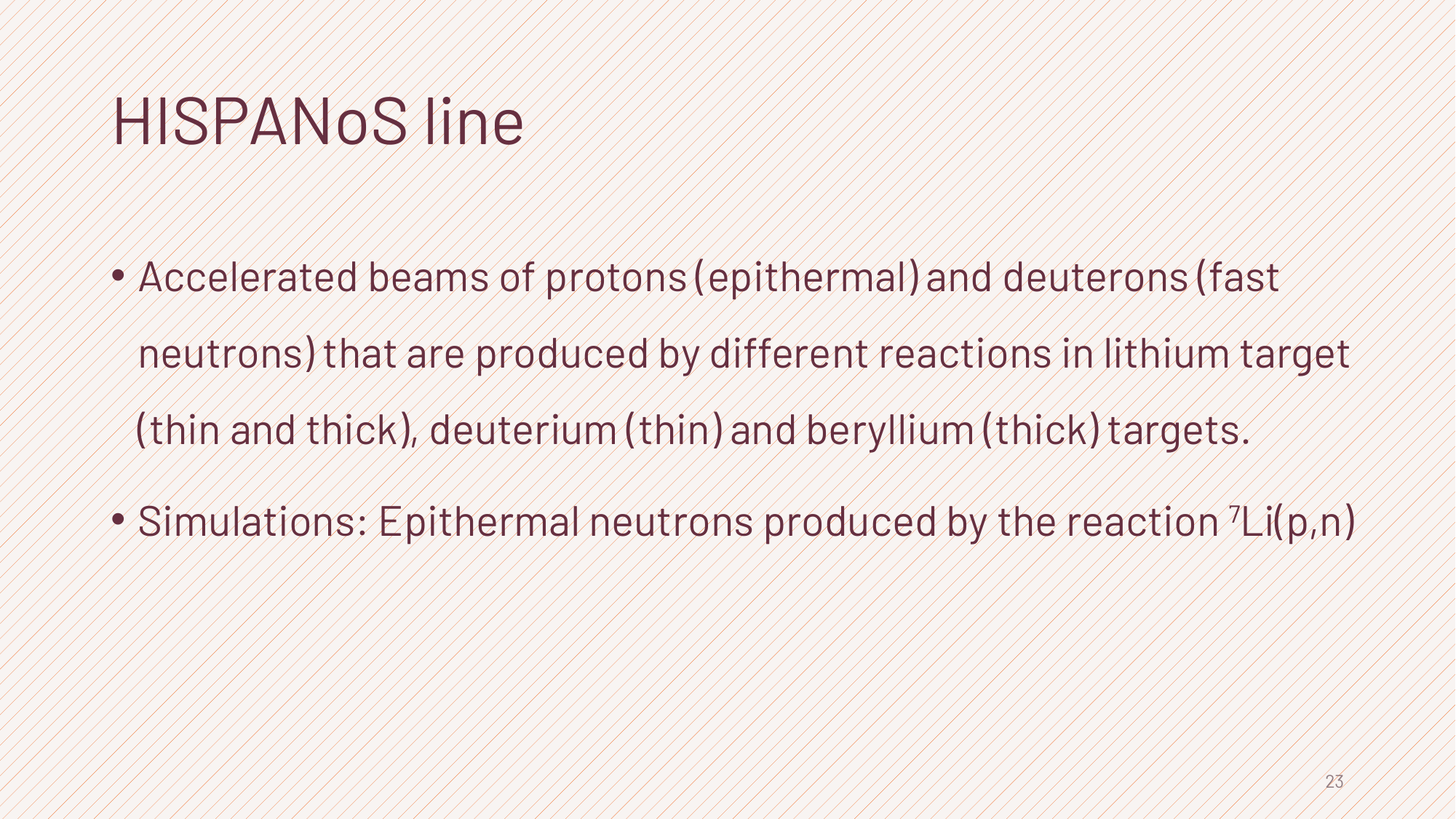

# HISPANoS line
Accelerated beams of protons (epithermal) and deuterons (fast neutrons) that are produced by different reactions in lithium target (thin and thick), deuterium (thin) and beryllium (thick) targets.
Simulations: Epithermal neutrons produced by the reaction 7Li(p,n)

23